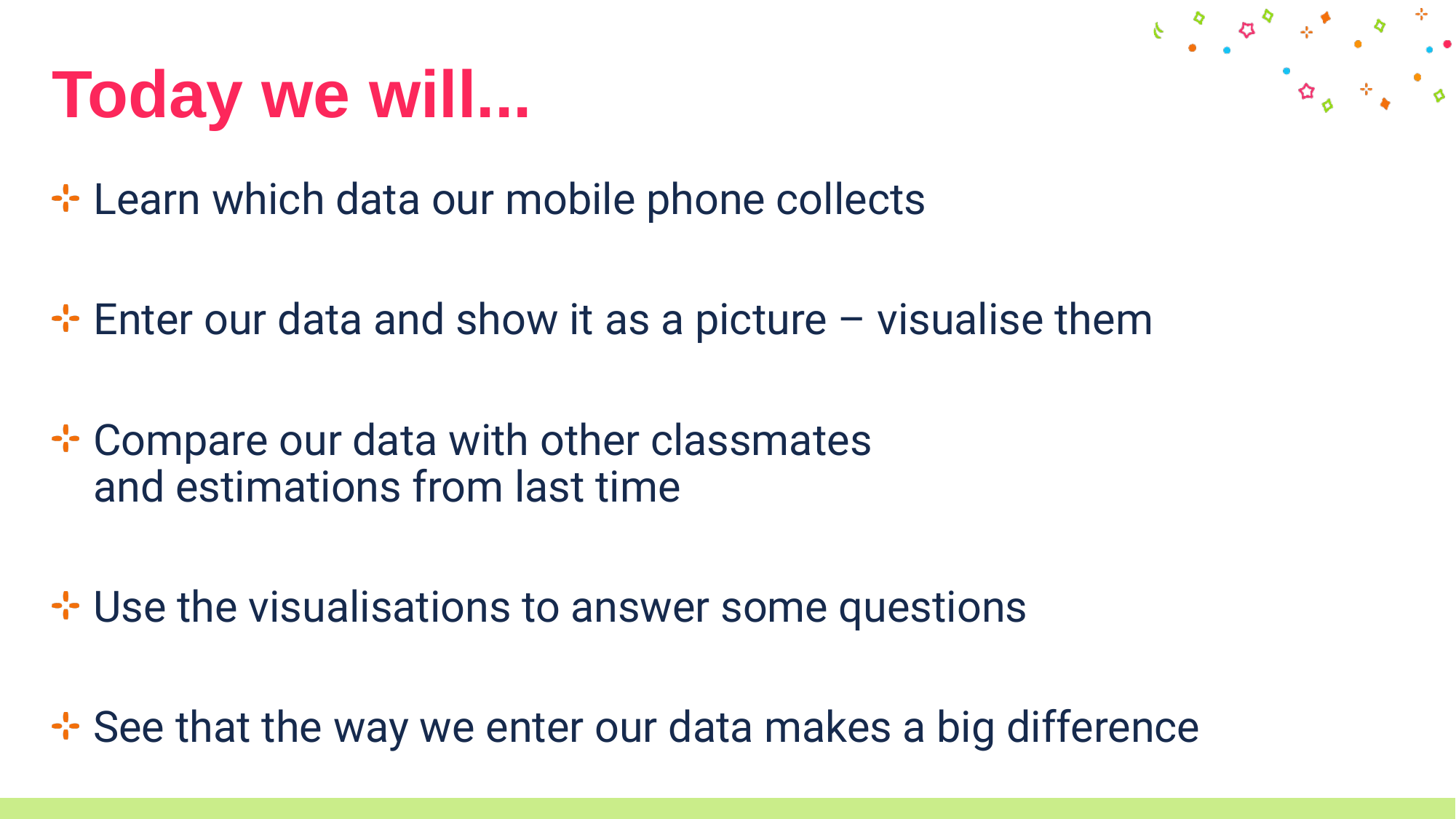

# Today we will...
Learn which data our mobile phone collects

Enter our data and show it as a picture – visualise them

Compare our data with other classmates
and estimations from last time

Use the visualisations to answer some questions

See that the way we enter our data makes a big difference